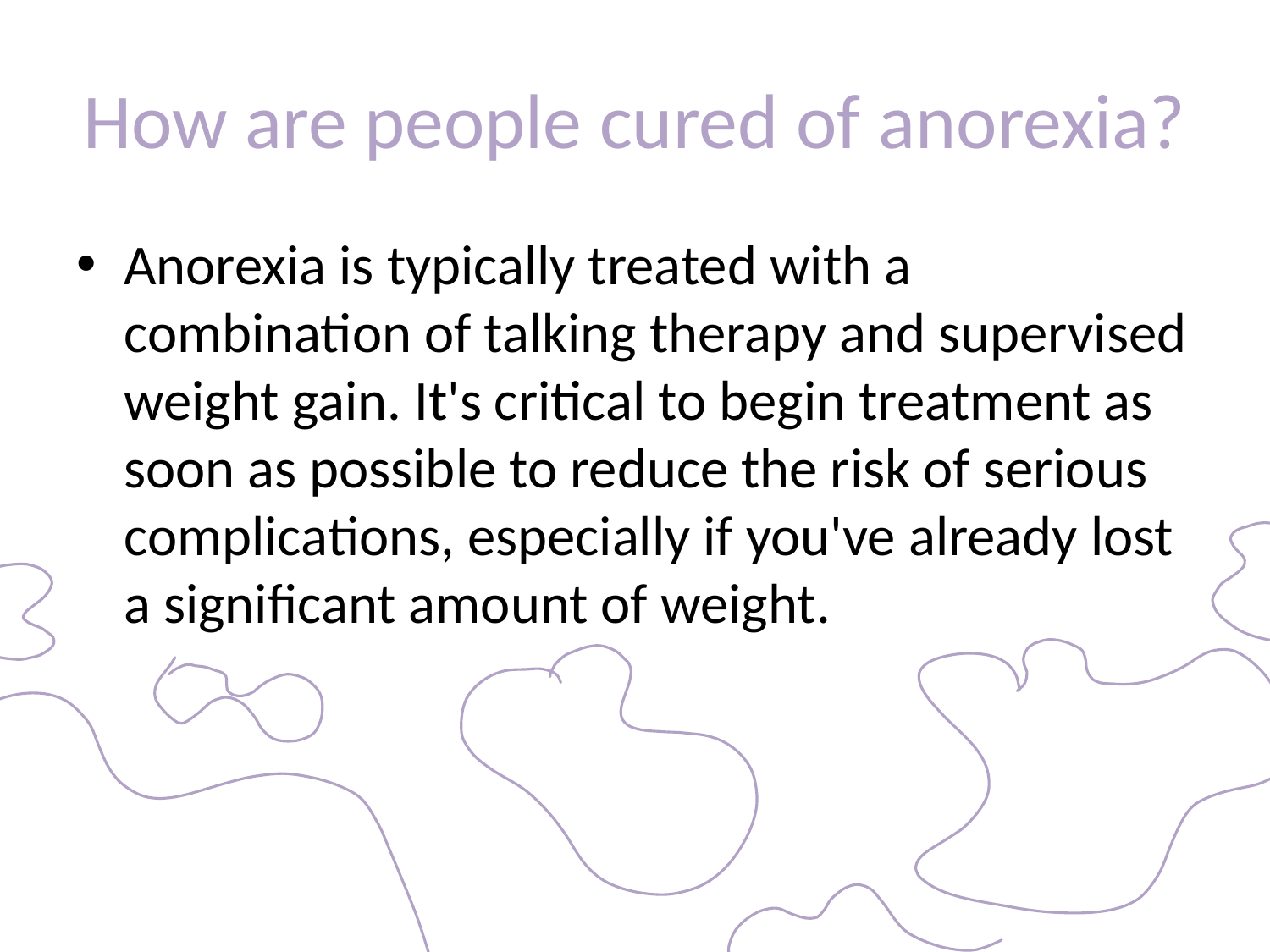

# How are people cured of anorexia?
Anorexia is typically treated with a combination of talking therapy and supervised weight gain. It's critical to begin treatment as soon as possible to reduce the risk of serious complications, especially if you've already lost a significant amount of weight.